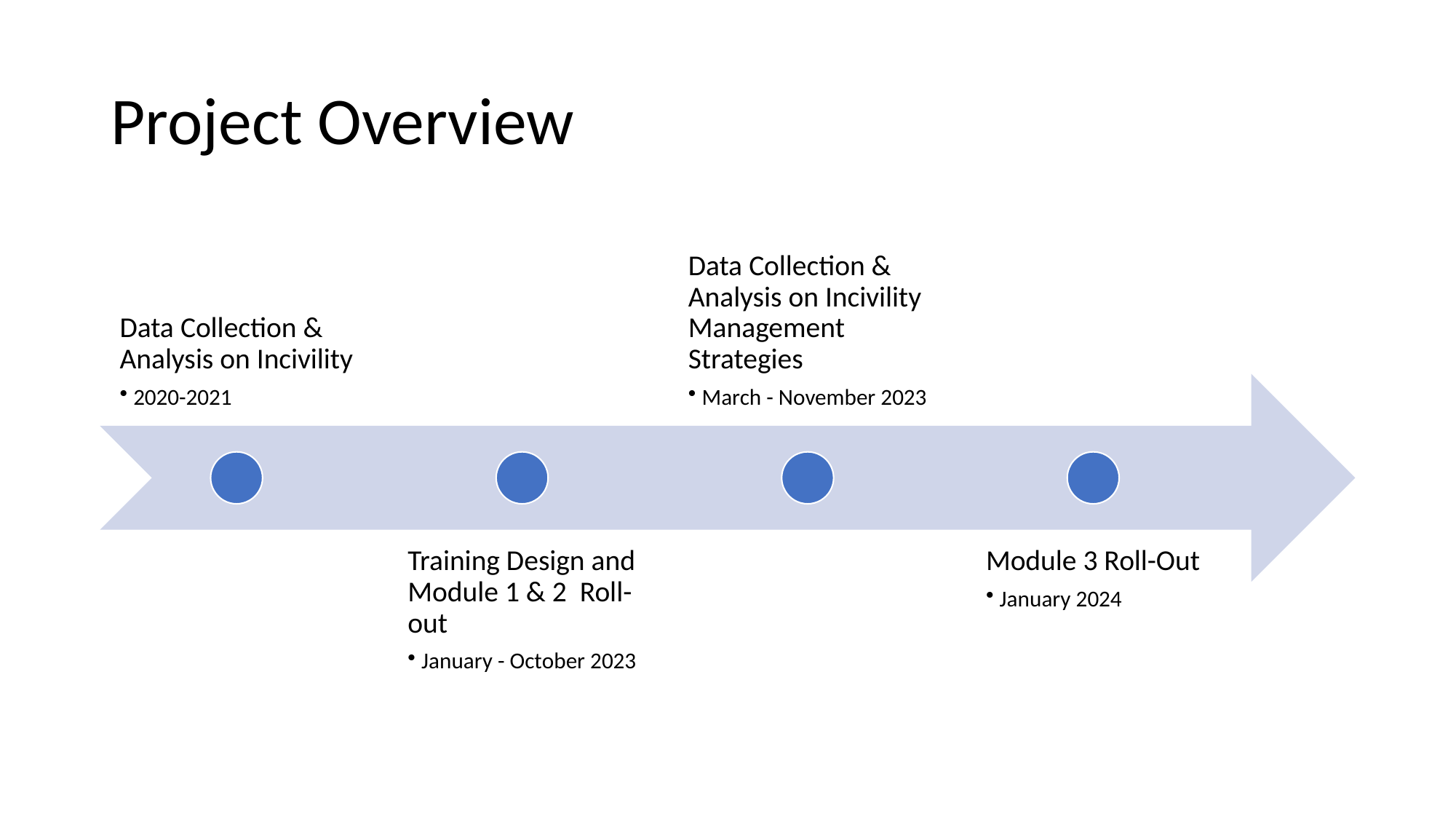

# Project Overview
Data Collection & Analysis on Incivility
2020-2021
Training Design and Module 1 & 2  Roll-out
January - October 2023
Data Collection & Analysis on Incivility Management Strategies
March - November 2023
Module 3 Roll-Out
January 2024